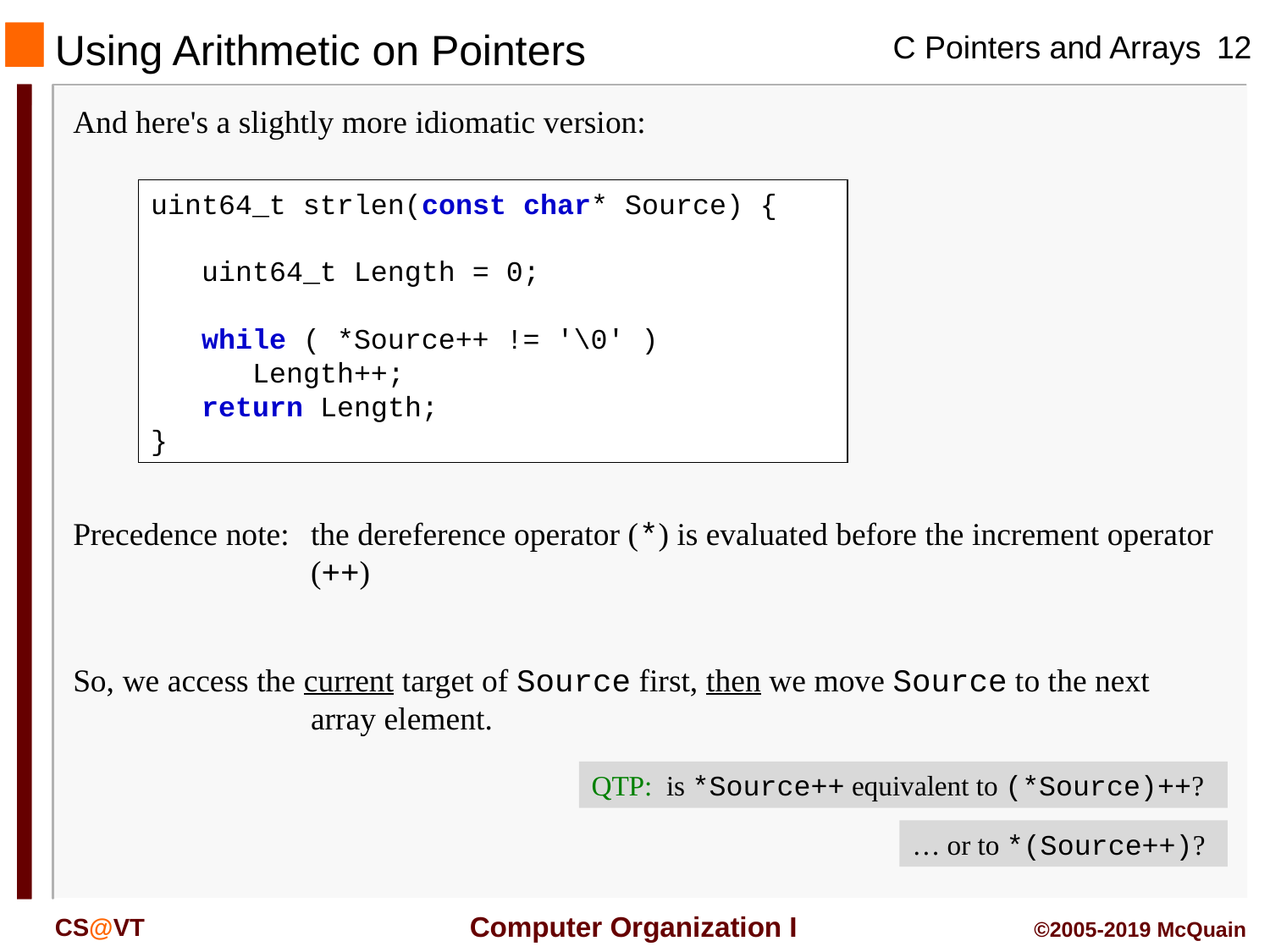

# Using Arithmetic on Pointers
And here's a slightly more idiomatic version:
uint64_t strlen(const char* Source) {

   uint64_t Length = 0;

   while ( *Source++ != '\0' )
      Length++;
   return Length;
}
Precedence note:	the dereference operator (*) is evaluated before the increment operator (++)

So, we access the current target of Source first, then we move Source to the next array element.
QTP:  is *Source++ equivalent to (*Source)++?
… or to *(Source++)?